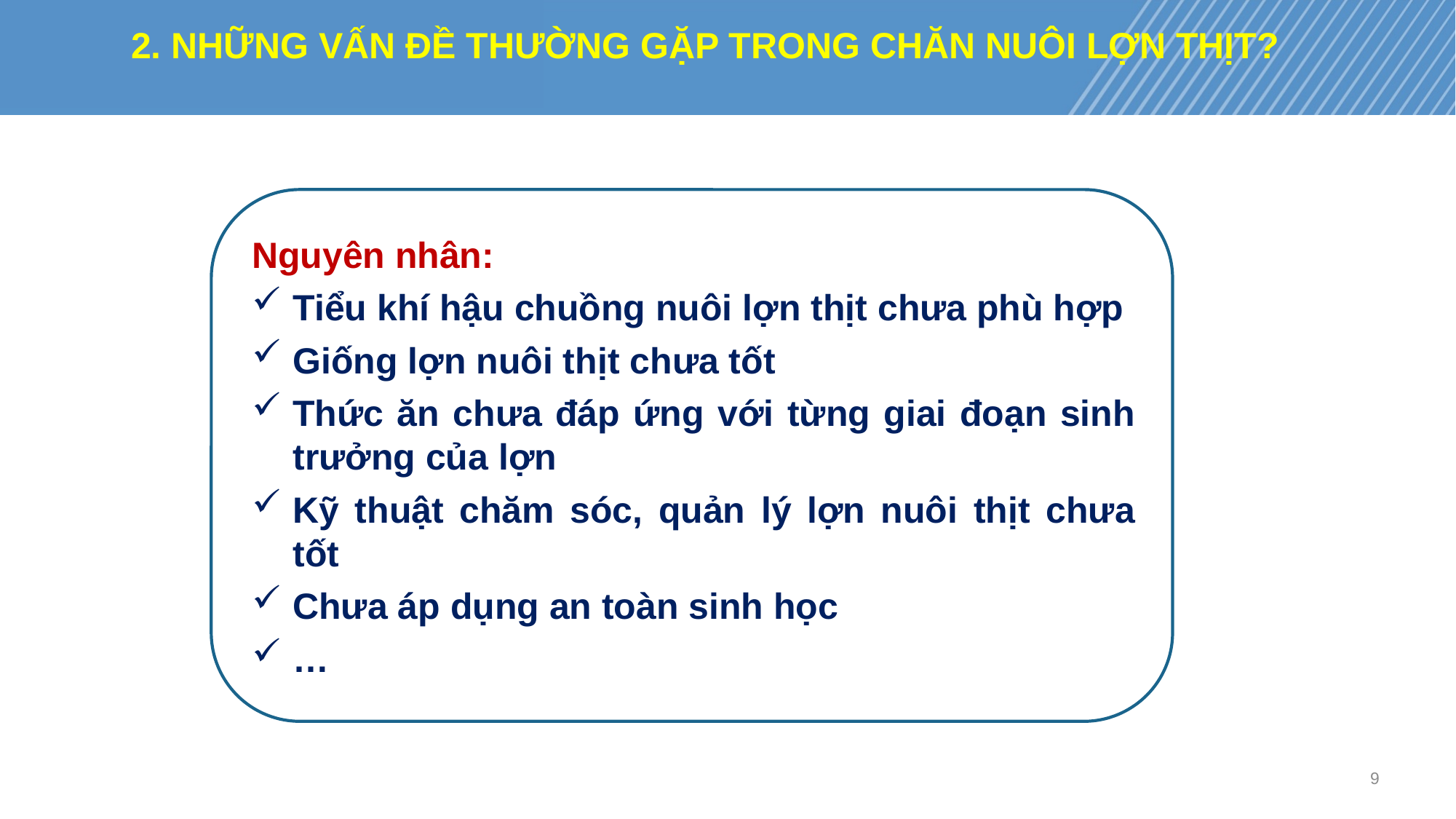

2. NHỮNG VẤN ĐỀ THƯỜNG GẶP TRONG CHĂN NUÔI LỢN THỊT?
Nguyên nhân:
Tiểu khí hậu chuồng nuôi lợn thịt chưa phù hợp
Giống lợn nuôi thịt chưa tốt
Thức ăn chưa đáp ứng với từng giai đoạn sinh trưởng của lợn
Kỹ thuật chăm sóc, quản lý lợn nuôi thịt chưa tốt
Chưa áp dụng an toàn sinh học
…
9